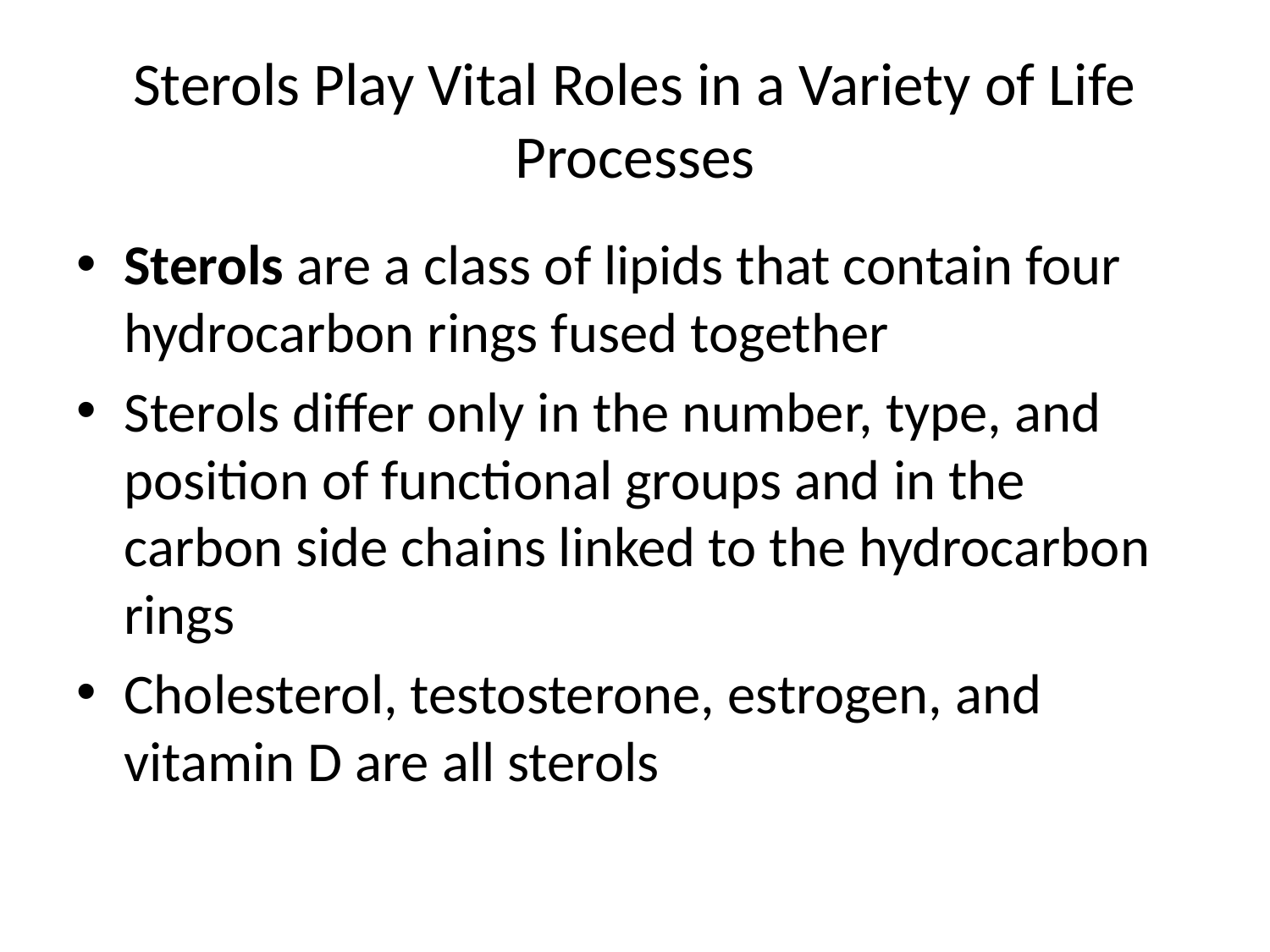

# Sterols Play Vital Roles in a Variety of Life Processes
Sterols are a class of lipids that contain four hydrocarbon rings fused together
Sterols differ only in the number, type, and position of functional groups and in the carbon side chains linked to the hydrocarbon rings
Cholesterol, testosterone, estrogen, and vitamin D are all sterols